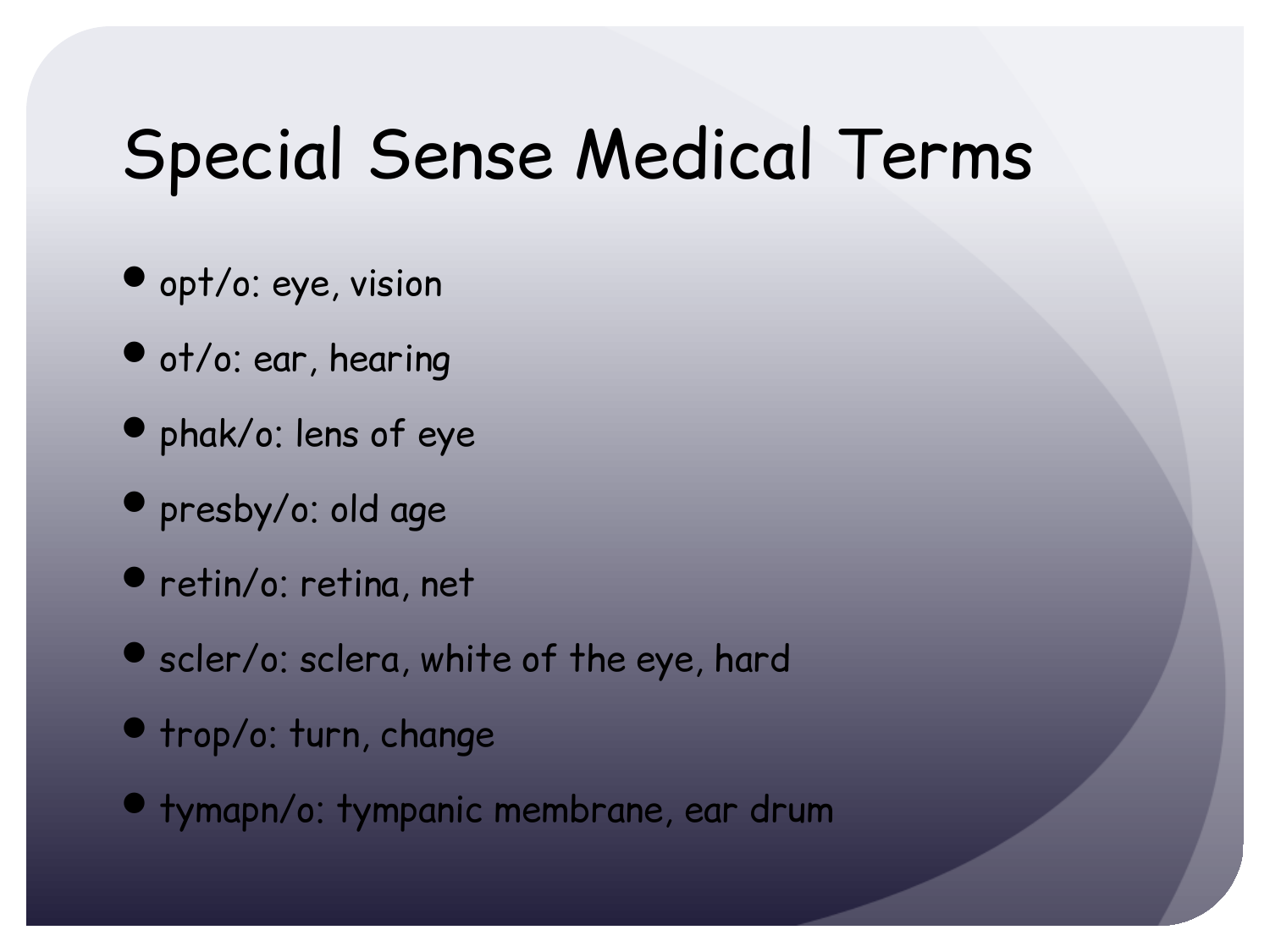

# Special Sense Medical Terms
opt/o: eye, vision
ot/o: ear, hearing
phak/o: lens of eye
presby/o: old age
retin/o: retina, net
scler/o: sclera, white of the eye, hard
trop/o: turn, change
tymapn/o: tympanic membrane, ear drum